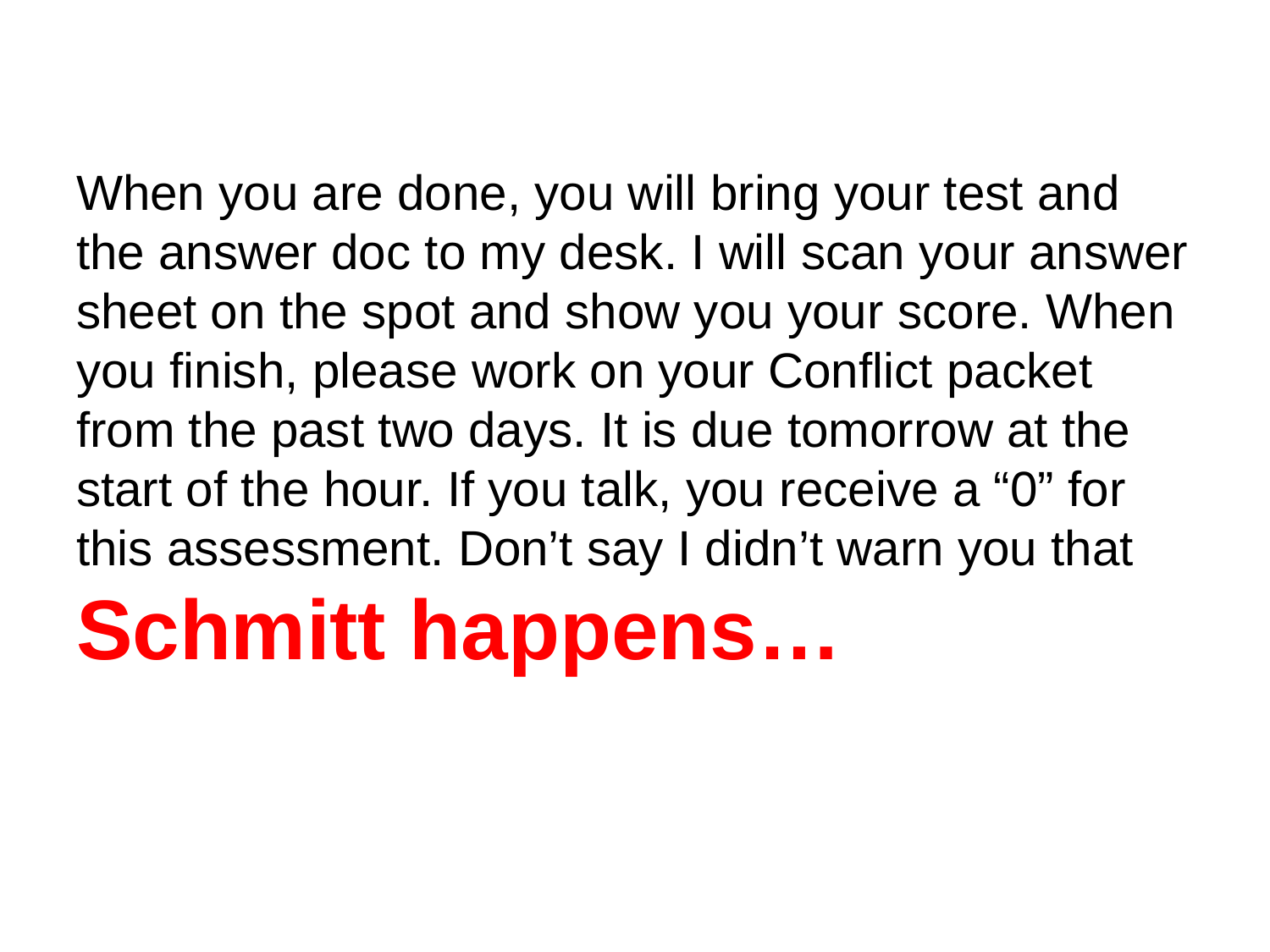

When you are done, you will bring your test and the answer doc to my desk. I will scan your answer sheet on the spot and show you your score. When you finish, please work on your Conflict packet from the past two days. It is due tomorrow at the start of the hour. If you talk, you receive a “0” for this assessment. Don’t say I didn’t warn you that Schmitt happens…